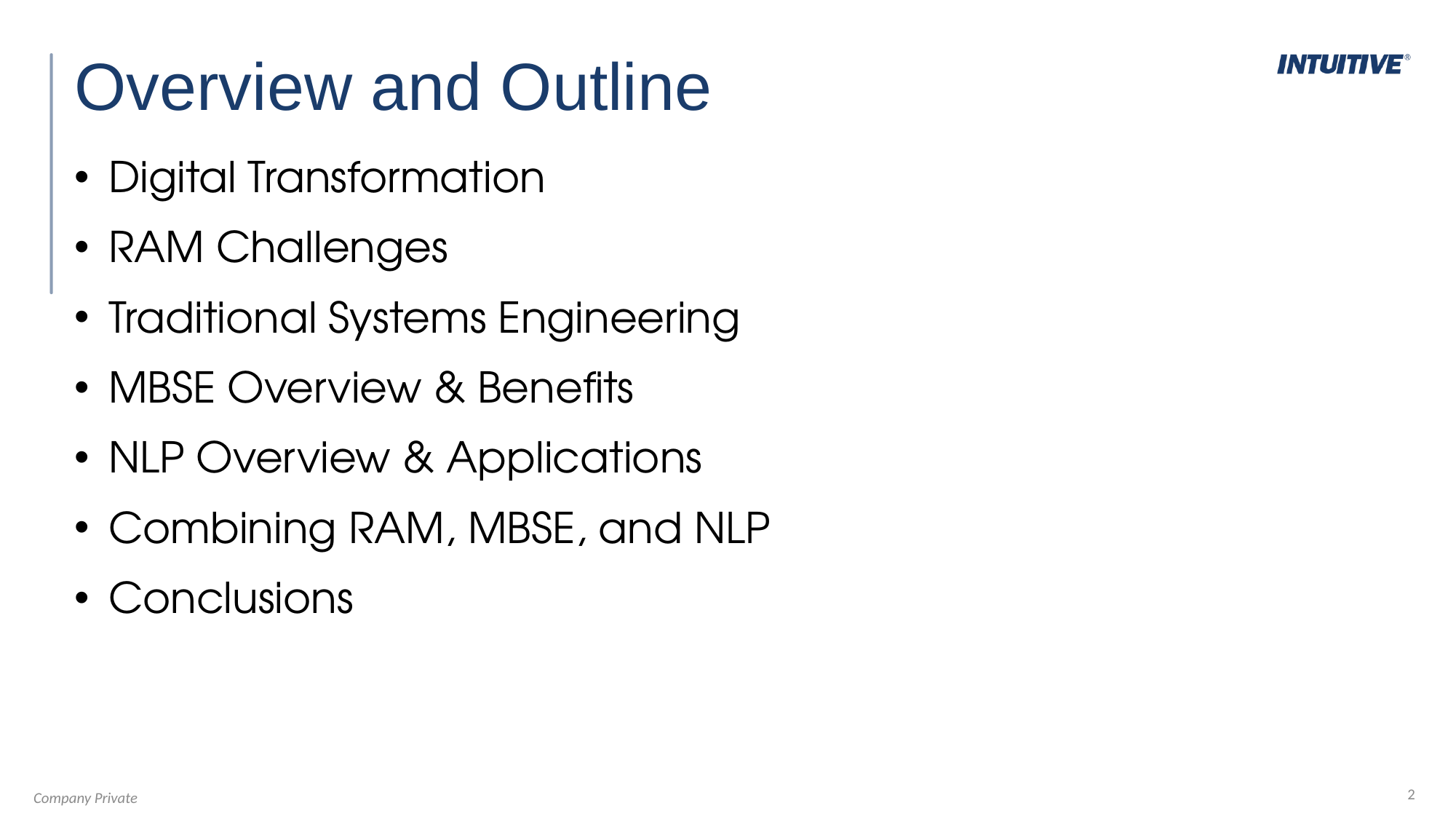

# Overview and Outline
Digital Transformation​
RAM Challenges​
Traditional Systems Engineering​
MBSE Overview & Benefits​
NLP Overview & Applications​
Combining RAM, MBSE, and NLP​
Conclusions
2
Company Private